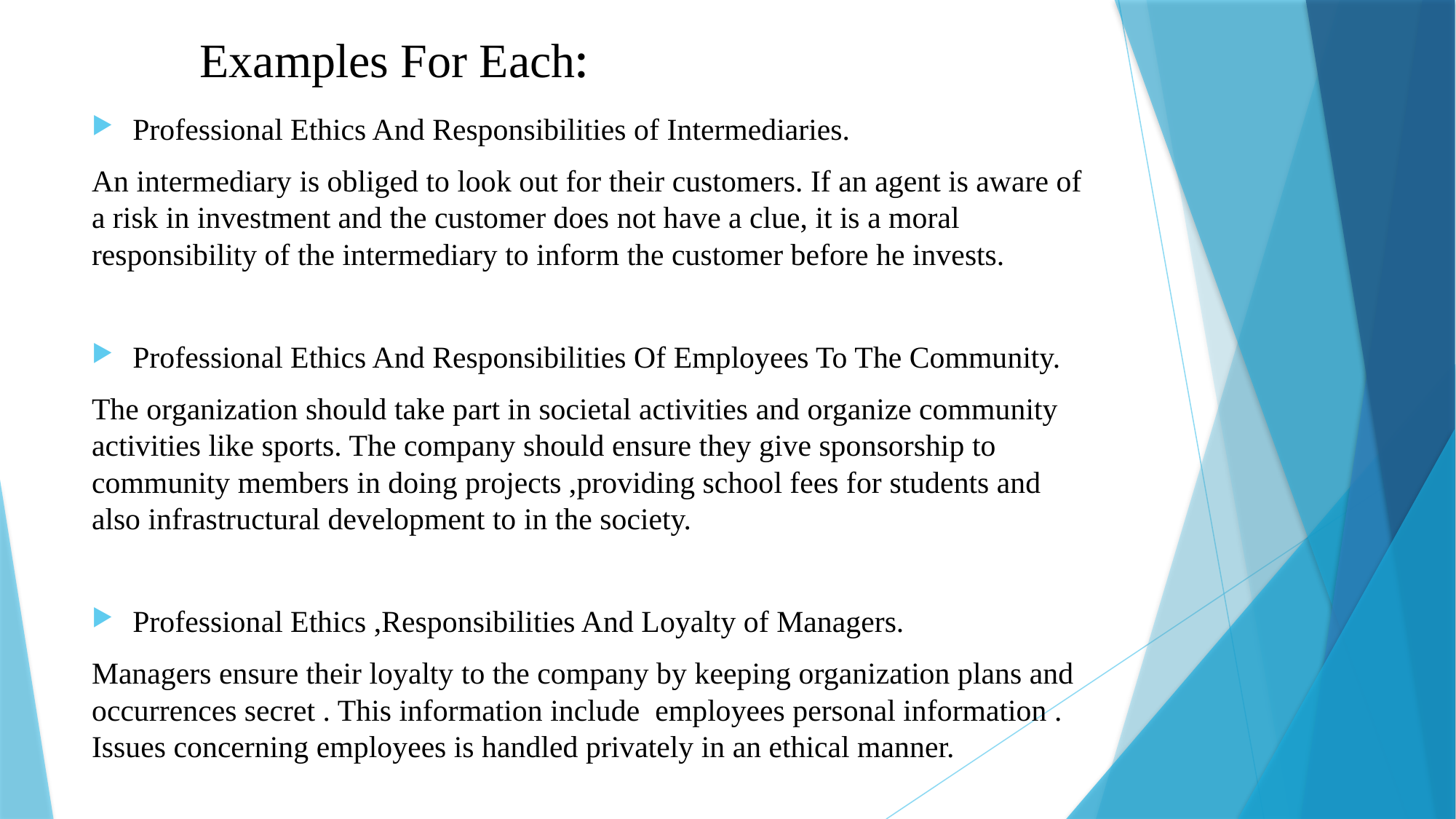

# Examples For Each:
Professional Ethics And Responsibilities of Intermediaries.
An intermediary is obliged to look out for their customers. If an agent is aware of a risk in investment and the customer does not have a clue, it is a moral responsibility of the intermediary to inform the customer before he invests.

Professional Ethics And Responsibilities Of Employees To The Community.
The organization should take part in societal activities and organize community activities like sports. The company should ensure they give sponsorship to community members in doing projects ,providing school fees for students and also infrastructural development to in the society.

Professional Ethics ,Responsibilities And Loyalty of Managers.
Managers ensure their loyalty to the company by keeping organization plans and occurrences secret . This information include  employees personal information . Issues concerning employees is handled privately in an ethical manner.